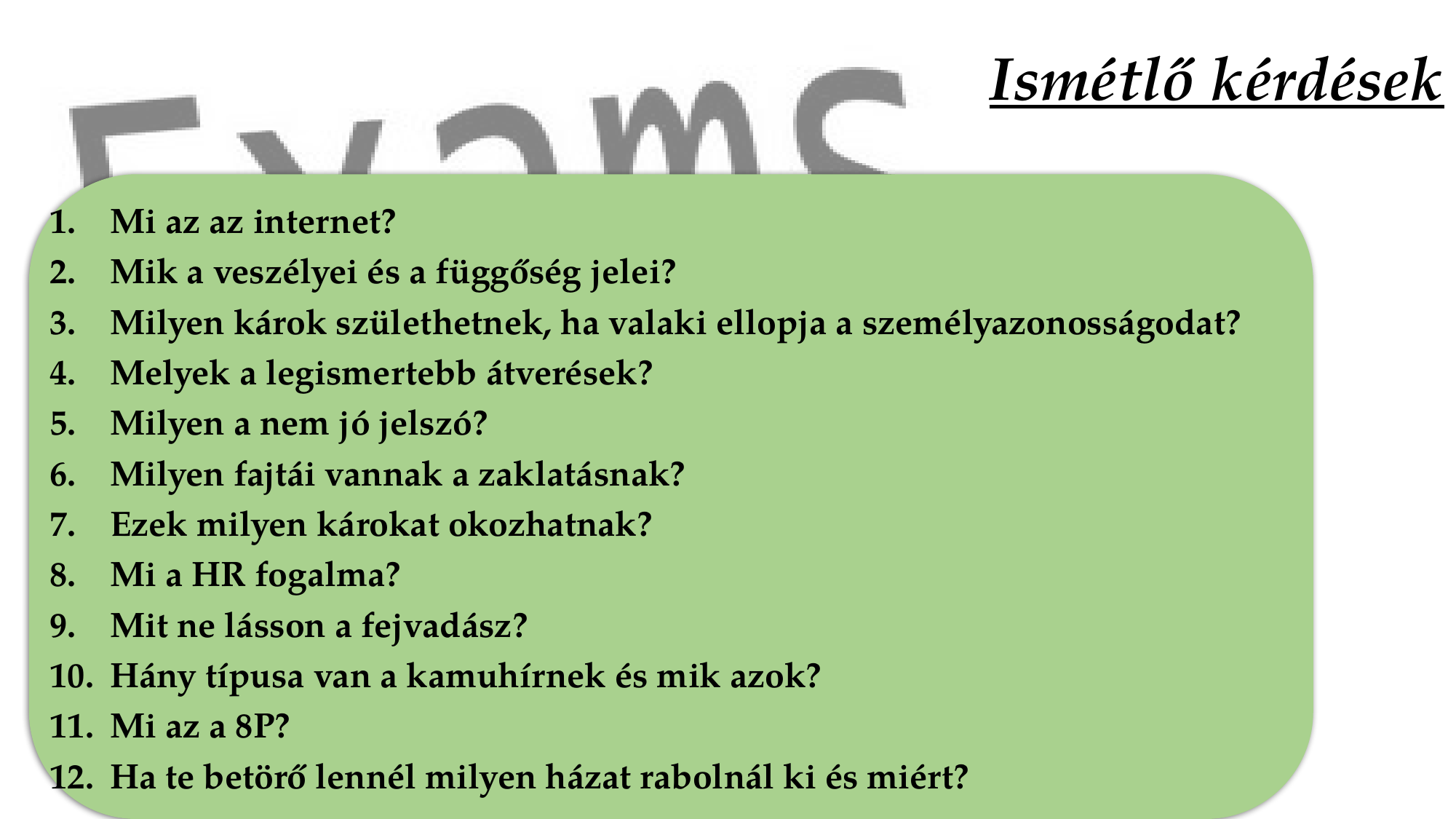

# Ismétlő kérdések

Mi az az internet?
Mik a veszélyei és a függőség jelei?
Milyen károk születhetnek, ha valaki ellopja a személyazonosságodat?
Melyek a legismertebb átverések?
Milyen a nem jó jelszó?
Milyen fajtái vannak a zaklatásnak?
Ezek milyen károkat okozhatnak?
Mi a HR fogalma?
Mit ne lásson a fejvadász?
Hány típusa van a kamuhírnek és mik azok?
Mi az a 8P?
Ha te betörő lennél milyen házat rabolnál ki és miért?